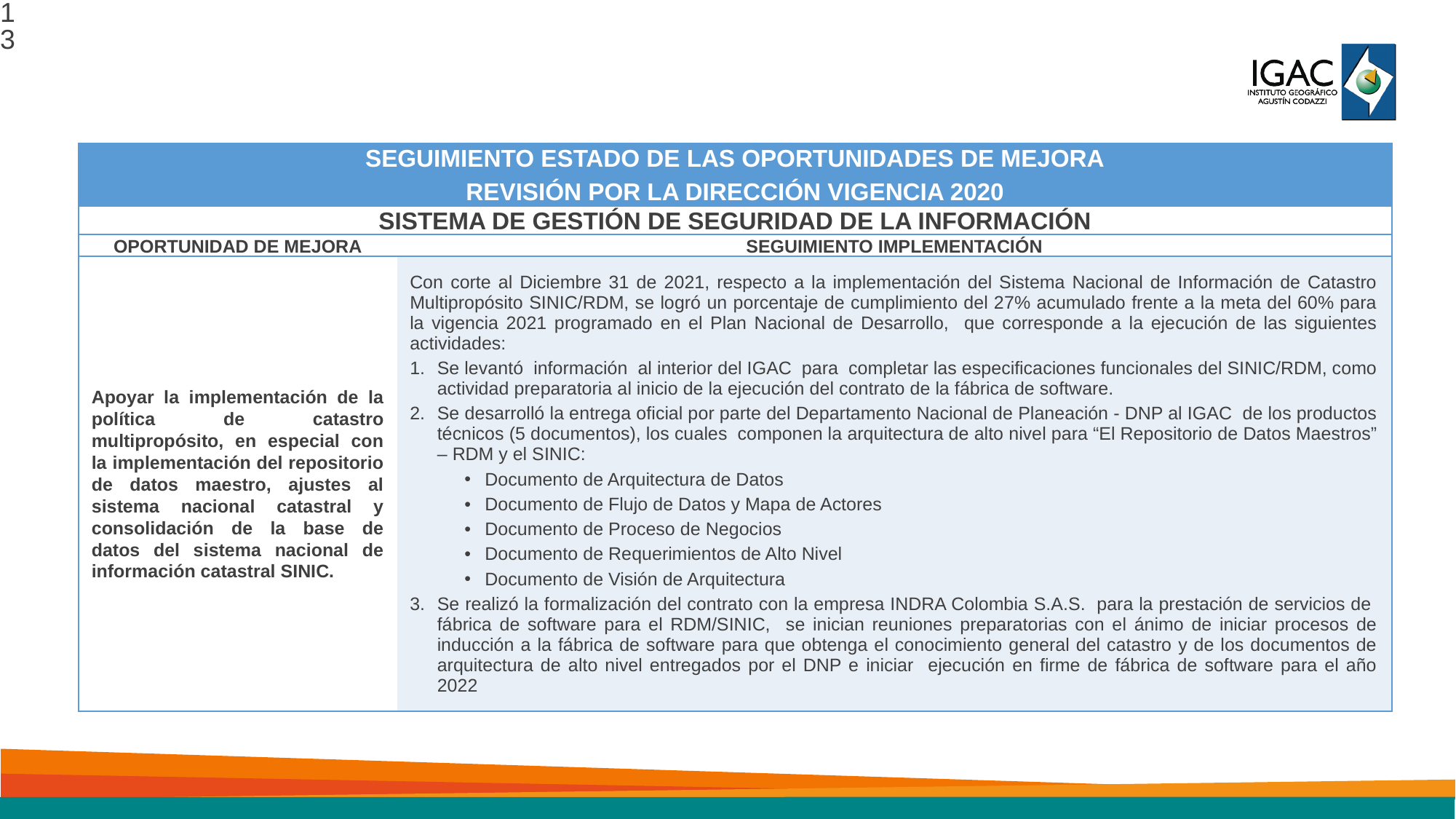

13
| SEGUIMIENTO ESTADO DE LAS OPORTUNIDADES DE MEJORA REVISIÓN POR LA DIRECCIÓN VIGENCIA 2020 |  |
| --- | --- |
| SISTEMA DE GESTIÓN DE SEGURIDAD DE LA INFORMACIÓN |  |
| OPORTUNIDAD DE MEJORA | SEGUIMIENTO IMPLEMENTACIÓN |
| Apoyar la implementación de la política de catastro multipropósito, en especial con la implementación del repositorio de datos maestro, ajustes al sistema nacional catastral y consolidación de la base de datos del sistema nacional de información catastral SINIC. | Con corte al Diciembre 31 de 2021, respecto a la implementación del Sistema Nacional de Información de Catastro Multipropósito SINIC/RDM, se logró un porcentaje de cumplimiento del 27% acumulado frente a la meta del 60% para la vigencia 2021 programado en el Plan Nacional de Desarrollo, que corresponde a la ejecución de las siguientes actividades: Se levantó información al interior del IGAC para completar las especificaciones funcionales del SINIC/RDM, como actividad preparatoria al inicio de la ejecución del contrato de la fábrica de software. Se desarrolló la entrega oficial por parte del Departamento Nacional de Planeación - DNP al IGAC de los productos técnicos (5 documentos), los cuales componen la arquitectura de alto nivel para “El Repositorio de Datos Maestros” – RDM y el SINIC: Documento de Arquitectura de Datos Documento de Flujo de Datos y Mapa de Actores Documento de Proceso de Negocios Documento de Requerimientos de Alto Nivel Documento de Visión de Arquitectura Se realizó la formalización del contrato con la empresa INDRA Colombia S.A.S. para la prestación de servicios de fábrica de software para el RDM/SINIC, se inician reuniones preparatorias con el ánimo de iniciar procesos de inducción a la fábrica de software para que obtenga el conocimiento general del catastro y de los documentos de arquitectura de alto nivel entregados por el DNP e iniciar ejecución en firme de fábrica de software para el año 2022 |